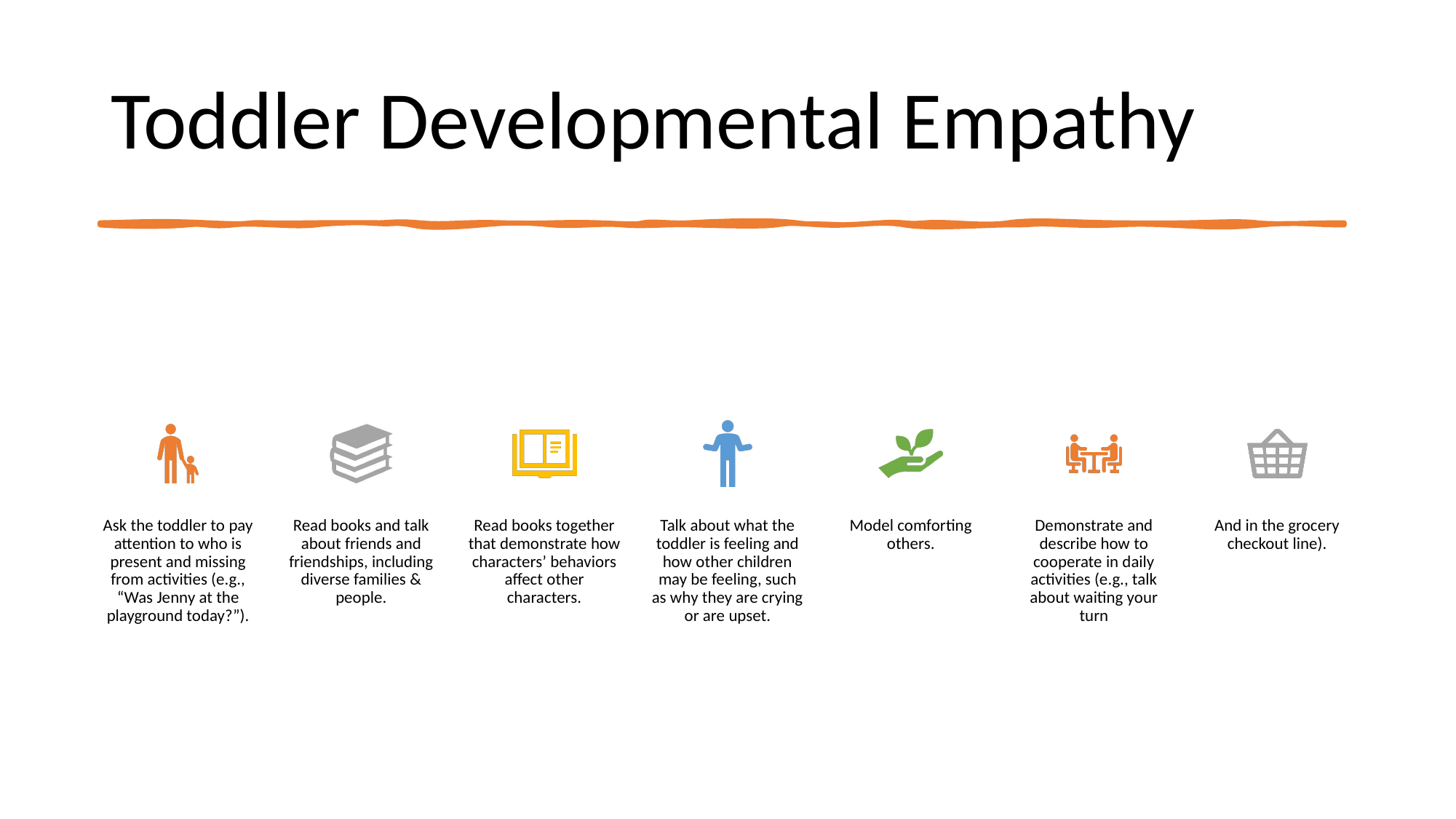

# Toddler Developmental Empathy

Ask the toddler to pay attention to who is present and missing from activities (e.g., “Was Jenny at the playground today?”).
Read books and talk about friends and friendships, including diverse families & people.
Read books together that demonstrate how characters’ behaviors affect other characters.
Talk about what the toddler is feeling and how other children may be feeling, such as why they are crying or are upset.
Model comforting others.
Demonstrate and describe how to cooperate in daily activities (e.g., talk about waiting your turn
And in the grocery checkout line).